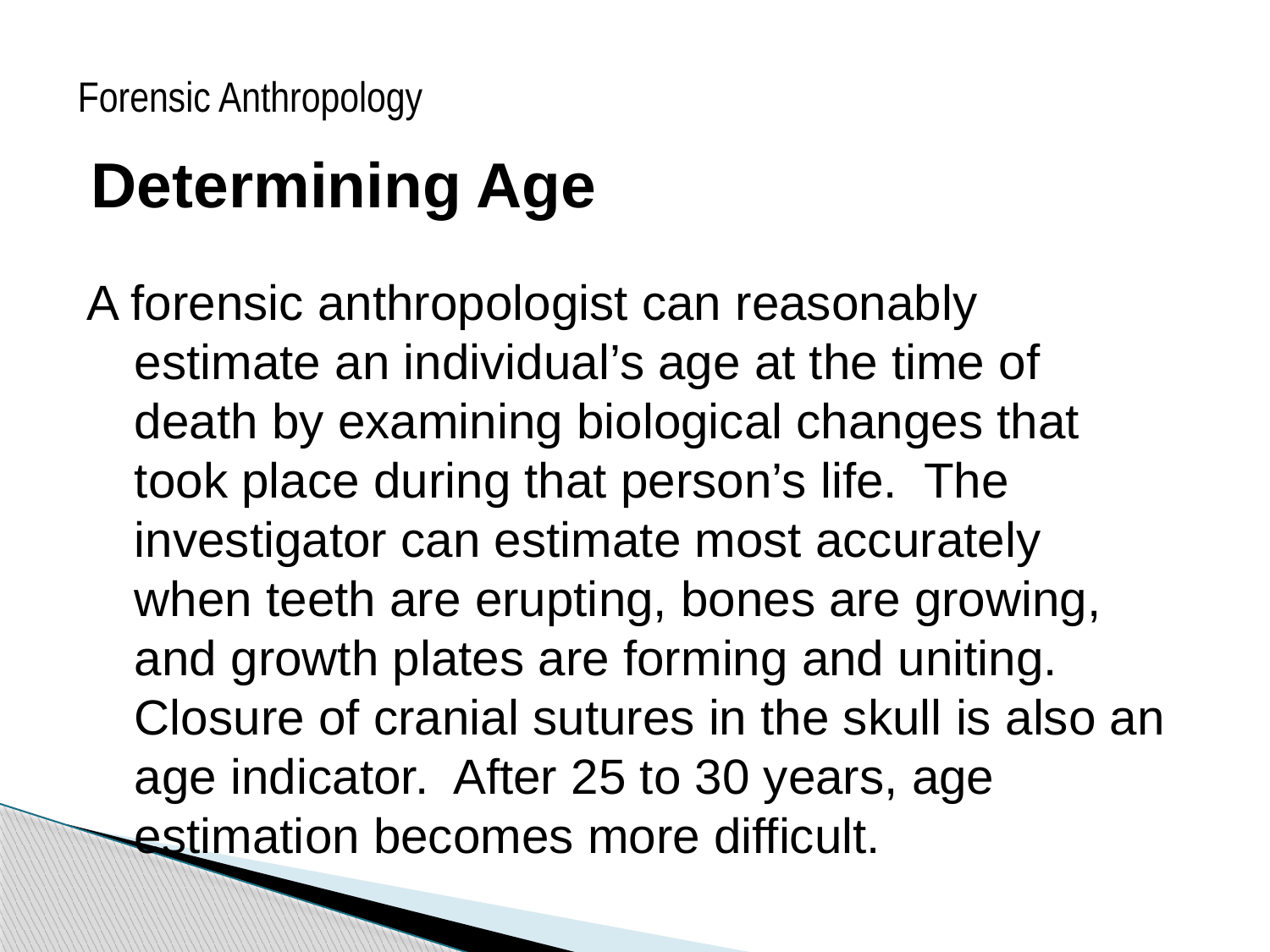

Forensic Anthropology
Determining Age
A forensic anthropologist can reasonably estimate an individual’s age at the time of death by examining biological changes that took place during that person’s life.  The investigator can estimate most accurately when teeth are erupting, bones are growing, and growth plates are forming and uniting.  Closure of cranial sutures in the skull is also an age indicator.  After 25 to 30 years, age estimation becomes more difficult.